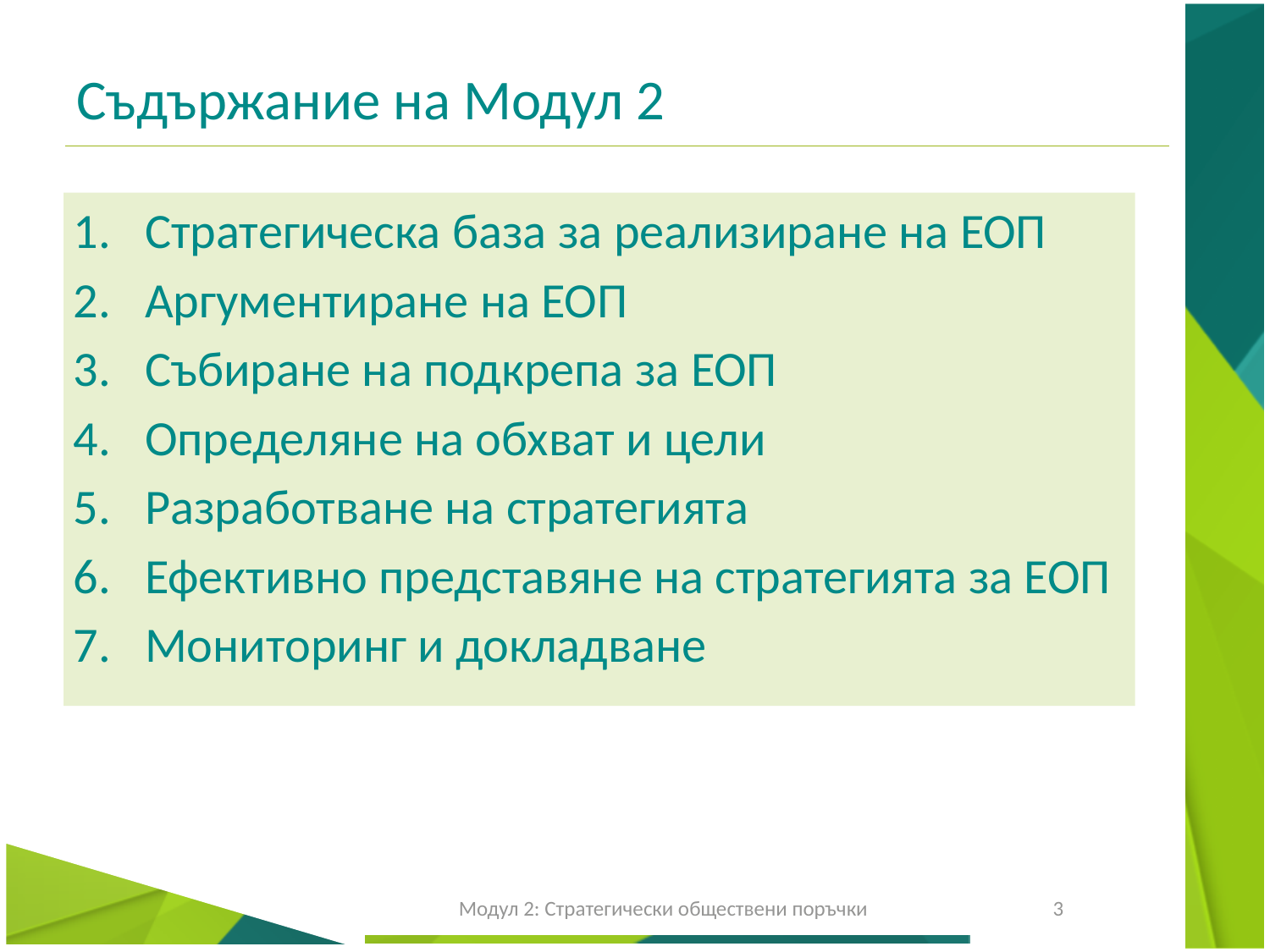

# Съдържание на Модул 2
Стратегическа база за реализиране на ЕОП
Аргументиране на ЕОП
Събиране на подкрепа за ЕОП
Определяне на обхват и цели
Разработване на стратегията
Ефективно представяне на стратегията за ЕОП
Мониторинг и докладване
Модул 2: Стратегически обществени поръчки
3